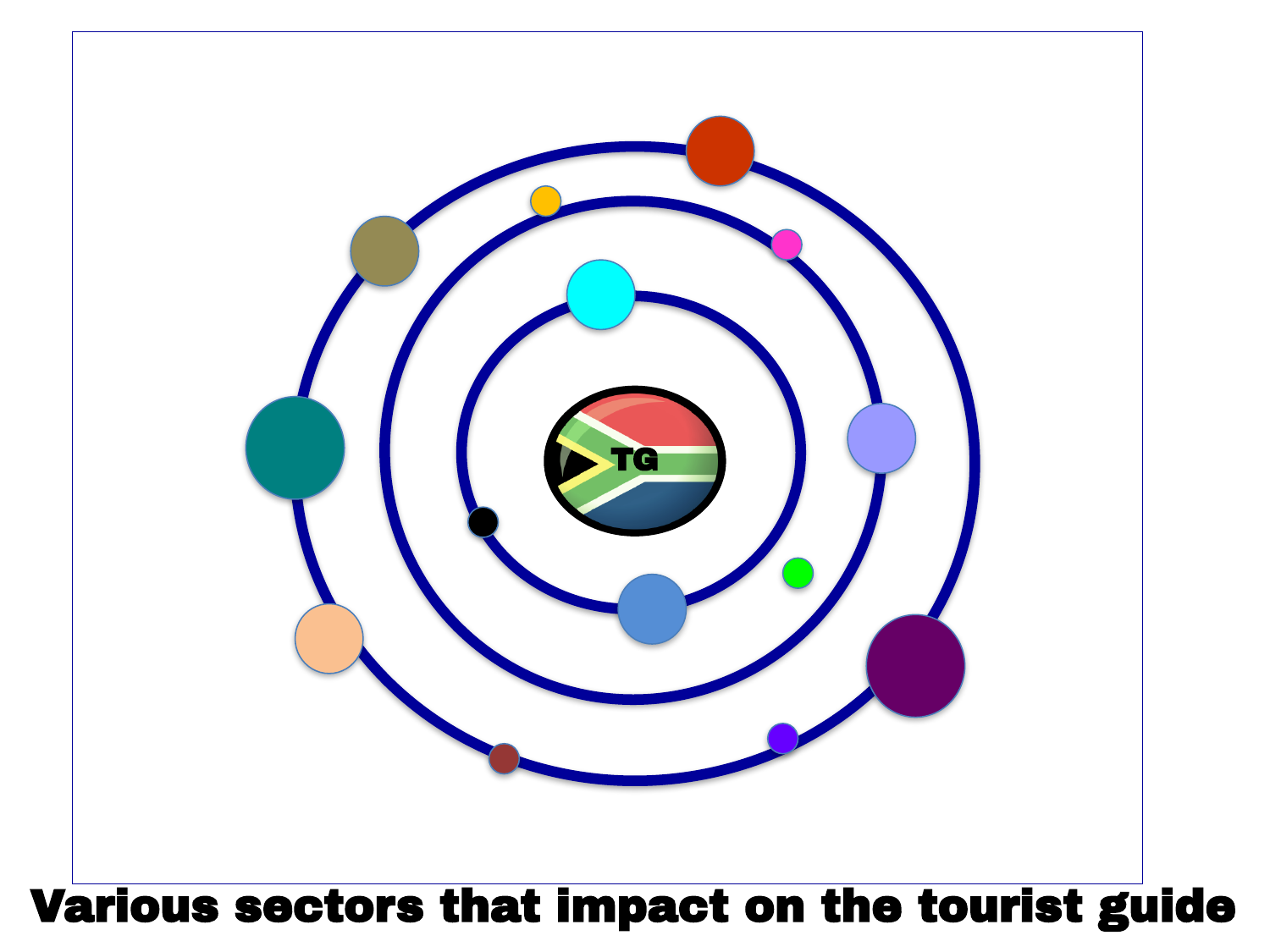

TG

Various sectors that impact on the tourist guide